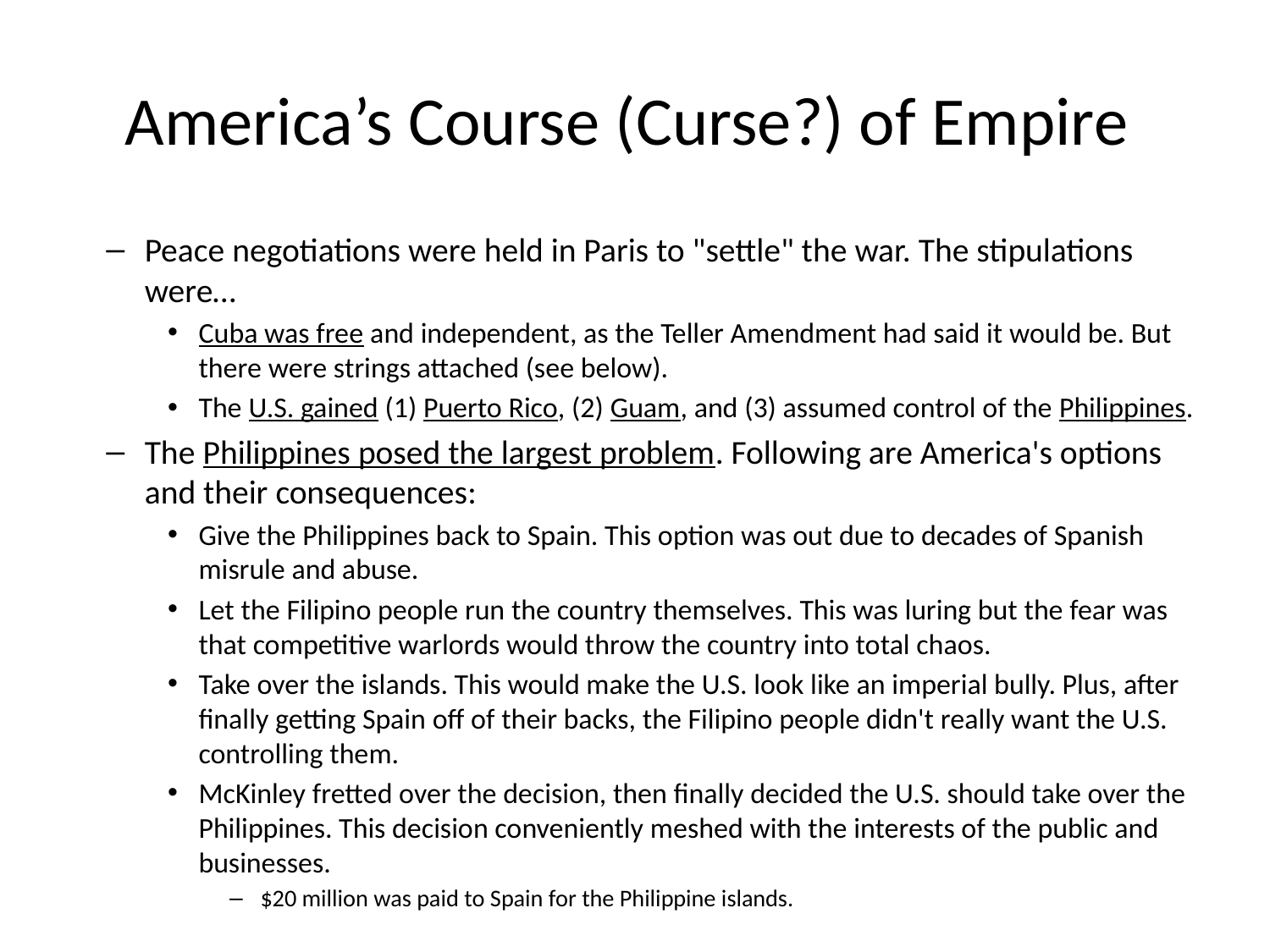

# America’s Course (Curse?) of Empire
Peace negotiations were held in Paris to "settle" the war. The stipulations were…
Cuba was free and independent, as the Teller Amendment had said it would be. But there were strings attached (see below).
The U.S. gained (1) Puerto Rico, (2) Guam, and (3) assumed control of the Philippines.
The Philippines posed the largest problem. Following are America's options and their consequences:
Give the Philippines back to Spain. This option was out due to decades of Spanish misrule and abuse.
Let the Filipino people run the country themselves. This was luring but the fear was that competitive warlords would throw the country into total chaos.
Take over the islands. This would make the U.S. look like an imperial bully. Plus, after finally getting Spain off of their backs, the Filipino people didn't really want the U.S. controlling them.
McKinley fretted over the decision, then finally decided the U.S. should take over the Philippines. This decision conveniently meshed with the interests of the public and businesses.
$20 million was paid to Spain for the Philippine islands.